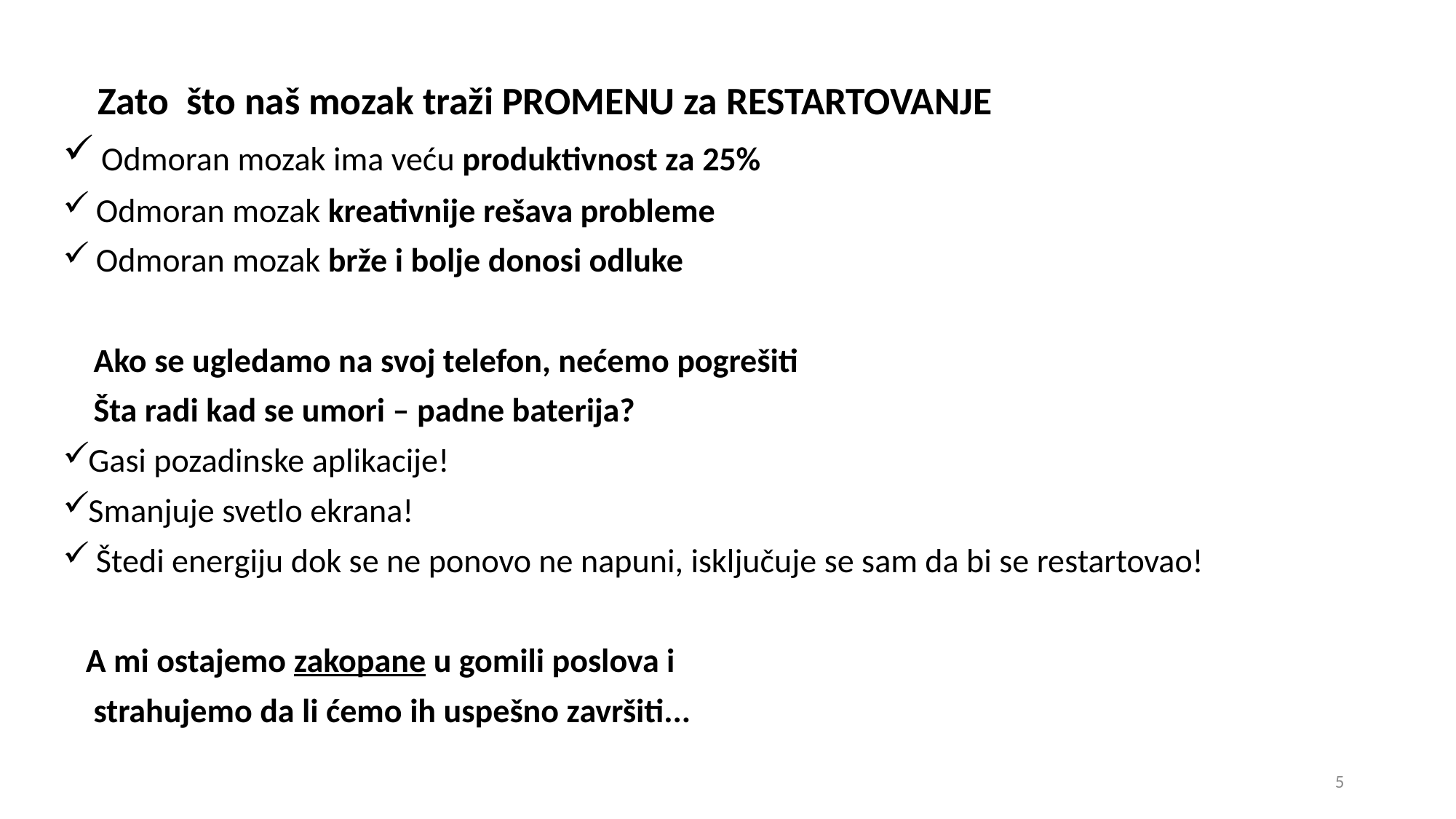

Zato  što naš mozak traži PROMENU za RESTARTOVANJE
 Odmoran mozak ima veću produktivnost za 25%
 Odmoran mozak kreativnije rešava probleme
 Odmoran mozak brže i bolje donosi odluke

    Ako se ugledamo na svoj telefon, nećemo pogrešiti
    Šta radi kad se umori – padne baterija?
Gasi pozadinske aplikacije!
Smanjuje svetlo ekrana!
 Štedi energiju dok se ne ponovo ne napuni, isključuje se sam da bi se restartovao!

   A mi ostajemo zakopane u gomili poslova i
    strahujemo da li ćemo ih uspešno završiti...
5